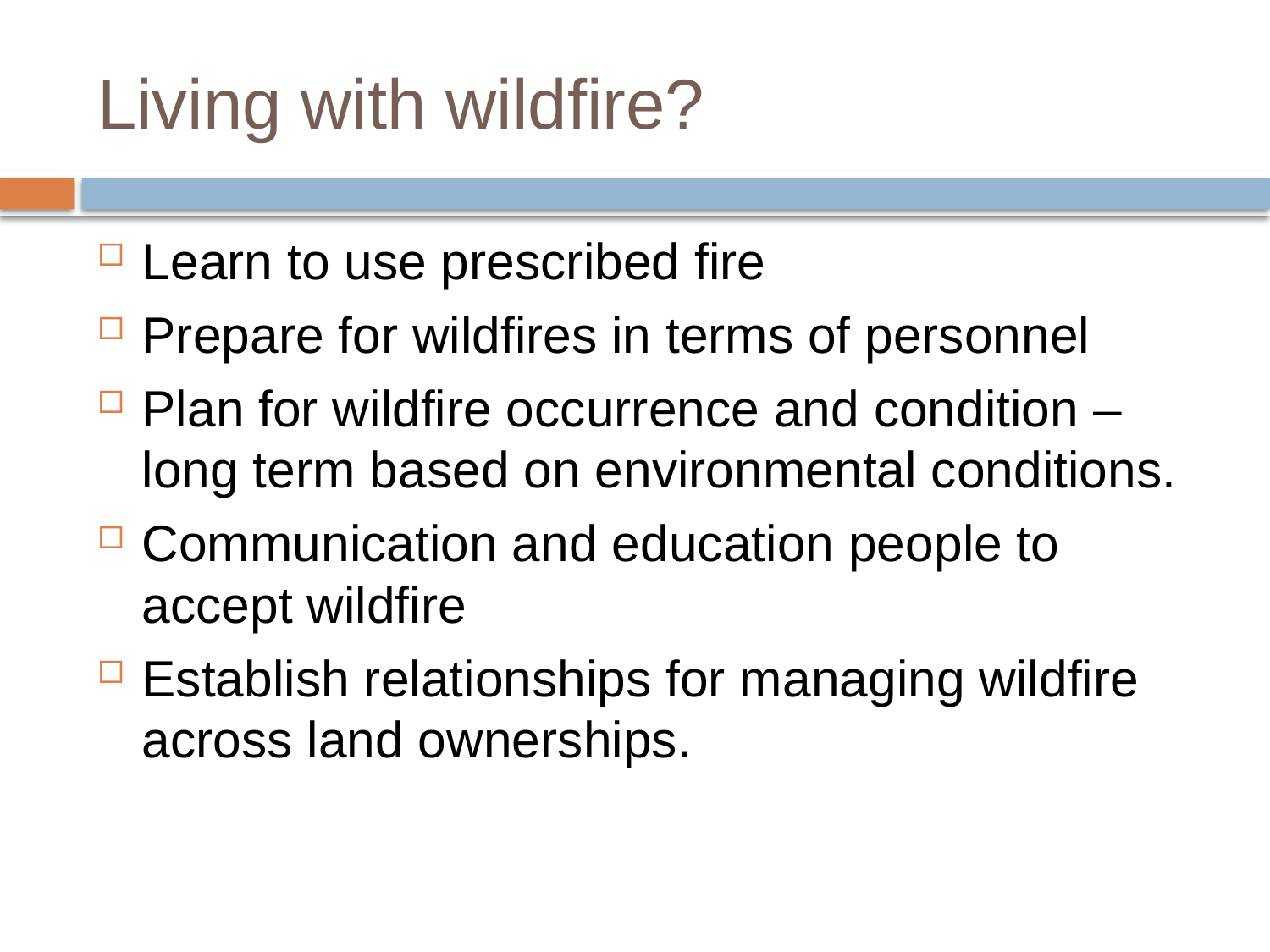

# Living with wildfire?
Learn to use prescribed fire
Prepare for wildfires in terms of personnel
Plan for wildfire occurrence and condition – long term based on environmental conditions.
Communication and education people to accept wildfire
Establish relationships for managing wildfire across land ownerships.